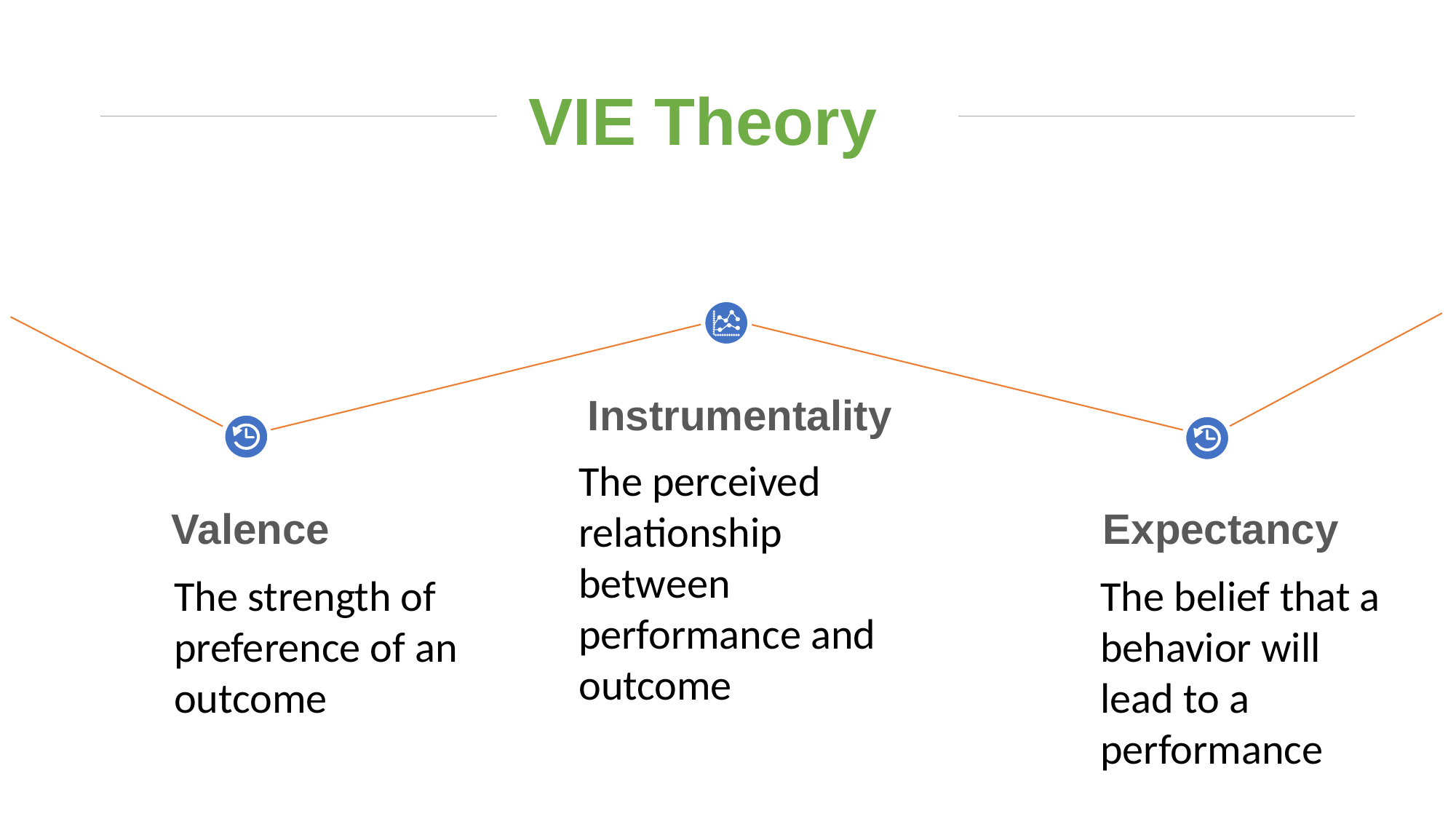

VIE Theory

Instrumentality

The perceived relationship between performance and outcome
Valence
Expectancy
The strength of preference of an outcome
The belief that a behavior will lead to a performance